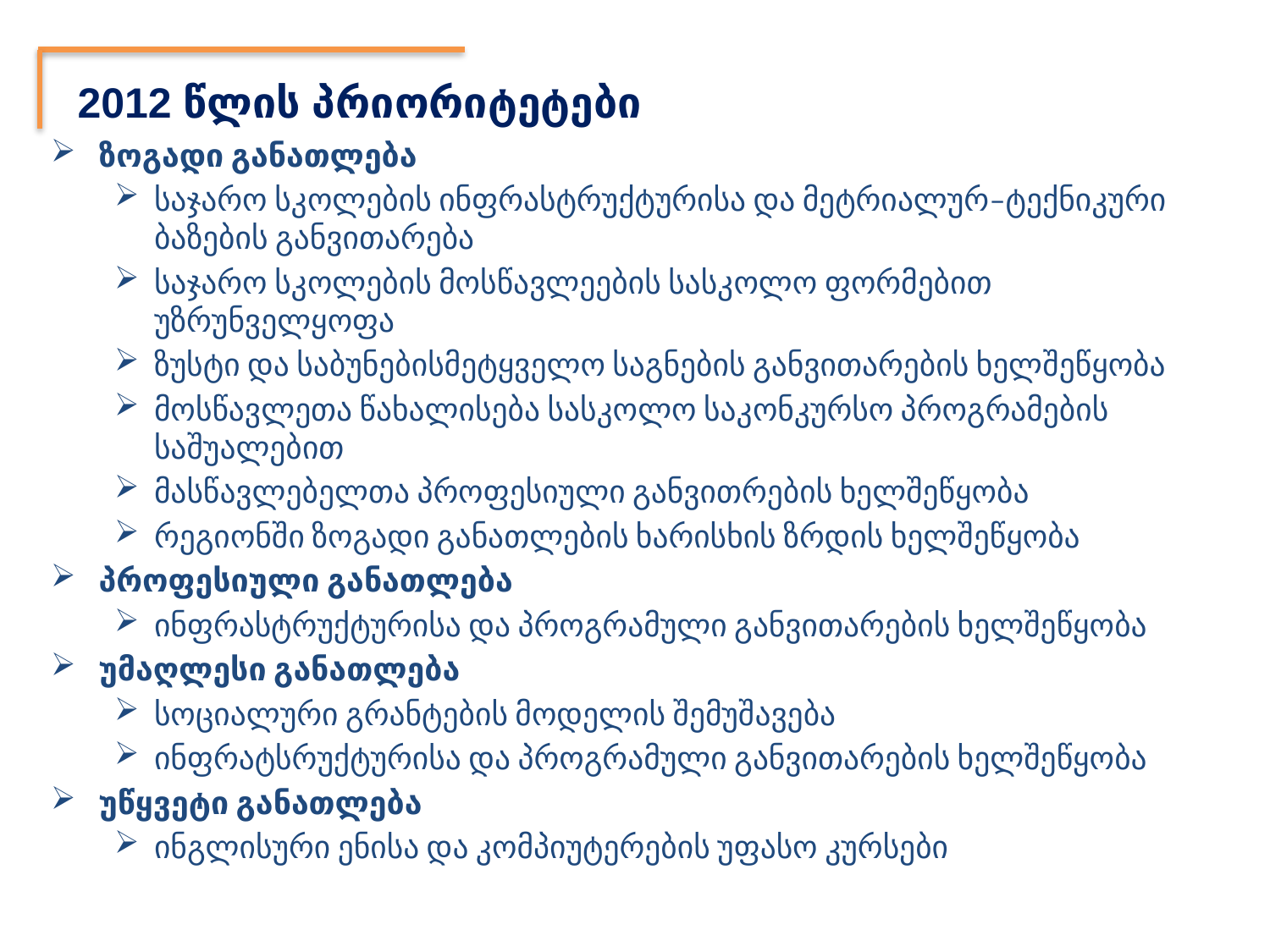

2012 წლის პრიორიტეტები
ზოგადი განათლება
საჯარო სკოლების ინფრასტრუქტურისა და მეტრიალურ–ტექნიკური ბაზების განვითარება
საჯარო სკოლების მოსწავლეების სასკოლო ფორმებით უზრუნველყოფა
ზუსტი და საბუნებისმეტყველო საგნების განვითარების ხელშეწყობა
მოსწავლეთა წახალისება სასკოლო საკონკურსო პროგრამების საშუალებით
მასწავლებელთა პროფესიული განვითრების ხელშეწყობა
რეგიონში ზოგადი განათლების ხარისხის ზრდის ხელშეწყობა
პროფესიული განათლება
ინფრასტრუქტურისა და პროგრამული განვითარების ხელშეწყობა
უმაღლესი განათლება
სოციალური გრანტების მოდელის შემუშავება
ინფრატსრუქტურისა და პროგრამული განვითარების ხელშეწყობა
უწყვეტი განათლება
ინგლისური ენისა და კომპიუტერების უფასო კურსები